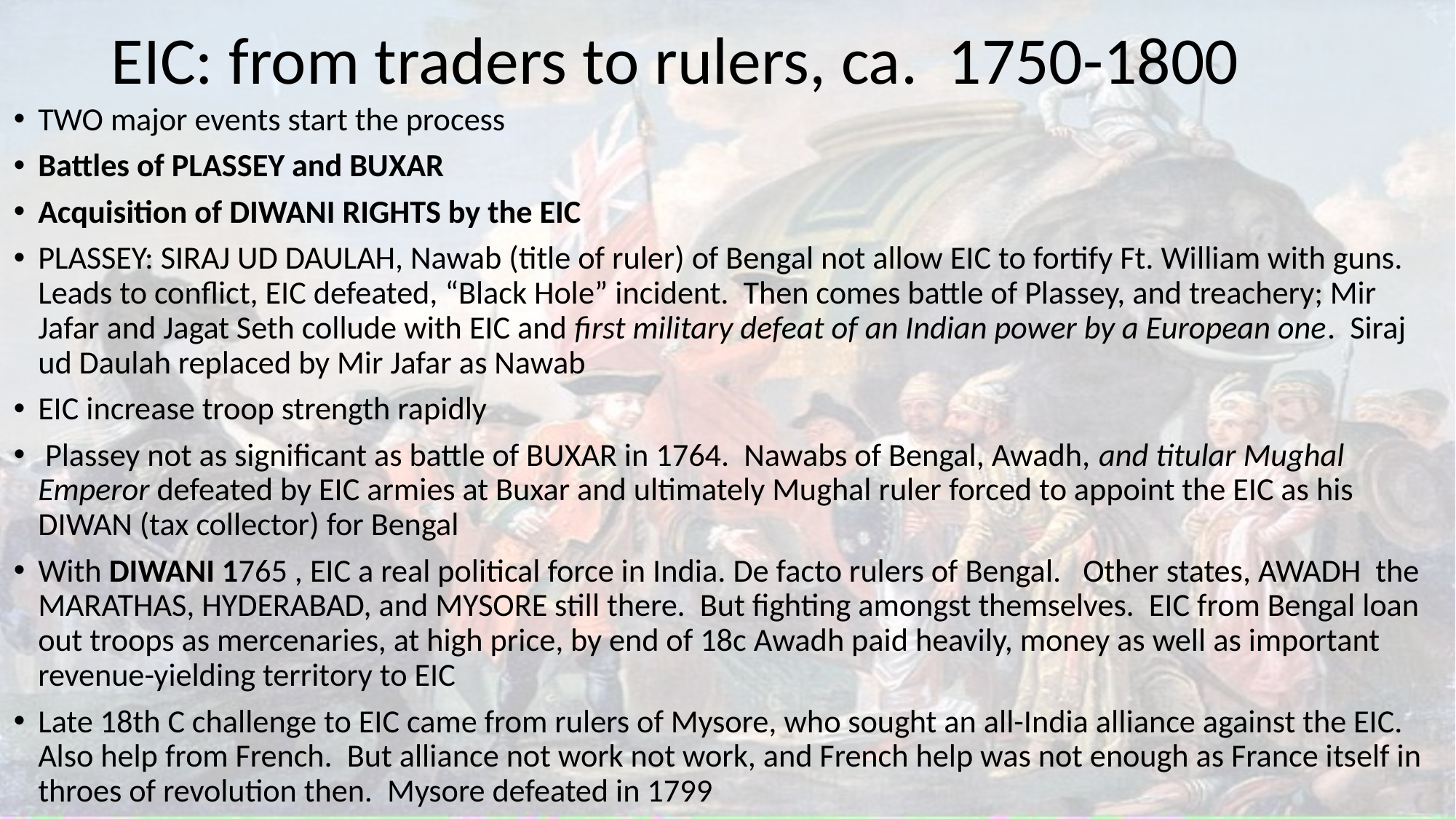

# EIC: from traders to rulers, ca.  1750-1800
TWO major events start the process
Battles of PLASSEY and BUXAR
Acquisition of DIWANI RIGHTS by the EIC
PLASSEY: SIRAJ UD DAULAH, Nawab (title of ruler) of Bengal not allow EIC to fortify Ft. William with guns.  Leads to conflict, EIC defeated, “Black Hole” incident.  Then comes battle of Plassey, and treachery; Mir Jafar and Jagat Seth collude with EIC and first military defeat of an Indian power by a European one.  Siraj ud Daulah replaced by Mir Jafar as Nawab
EIC increase troop strength rapidly
 Plassey not as significant as battle of BUXAR in 1764.  Nawabs of Bengal, Awadh, and titular Mughal Emperor defeated by EIC armies at Buxar and ultimately Mughal ruler forced to appoint the EIC as his DIWAN (tax collector) for Bengal
With DIWANI 1765 , EIC a real political force in India. De facto rulers of Bengal.   Other states, AWADH  the MARATHAS, HYDERABAD, and MYSORE still there.  But fighting amongst themselves.  EIC from Bengal loan out troops as mercenaries, at high price, by end of 18c Awadh paid heavily, money as well as important revenue-yielding territory to EIC
Late 18th C challenge to EIC came from rulers of Mysore, who sought an all-India alliance against the EIC. Also help from French.  But alliance not work not work, and French help was not enough as France itself in throes of revolution then.  Mysore defeated in 1799